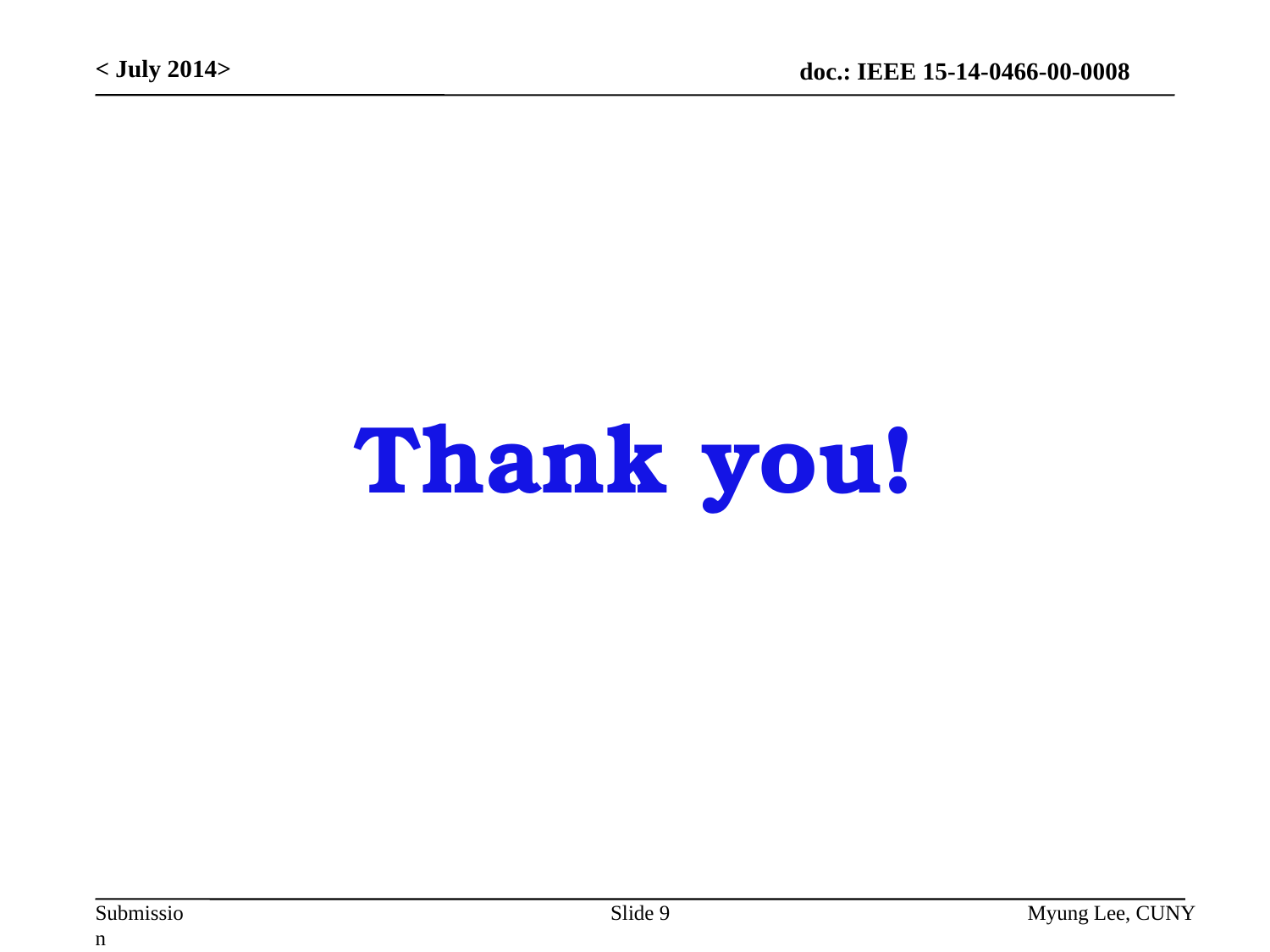

< July 2014>
# Thank you!
Slide 9
Myung Lee, CUNY